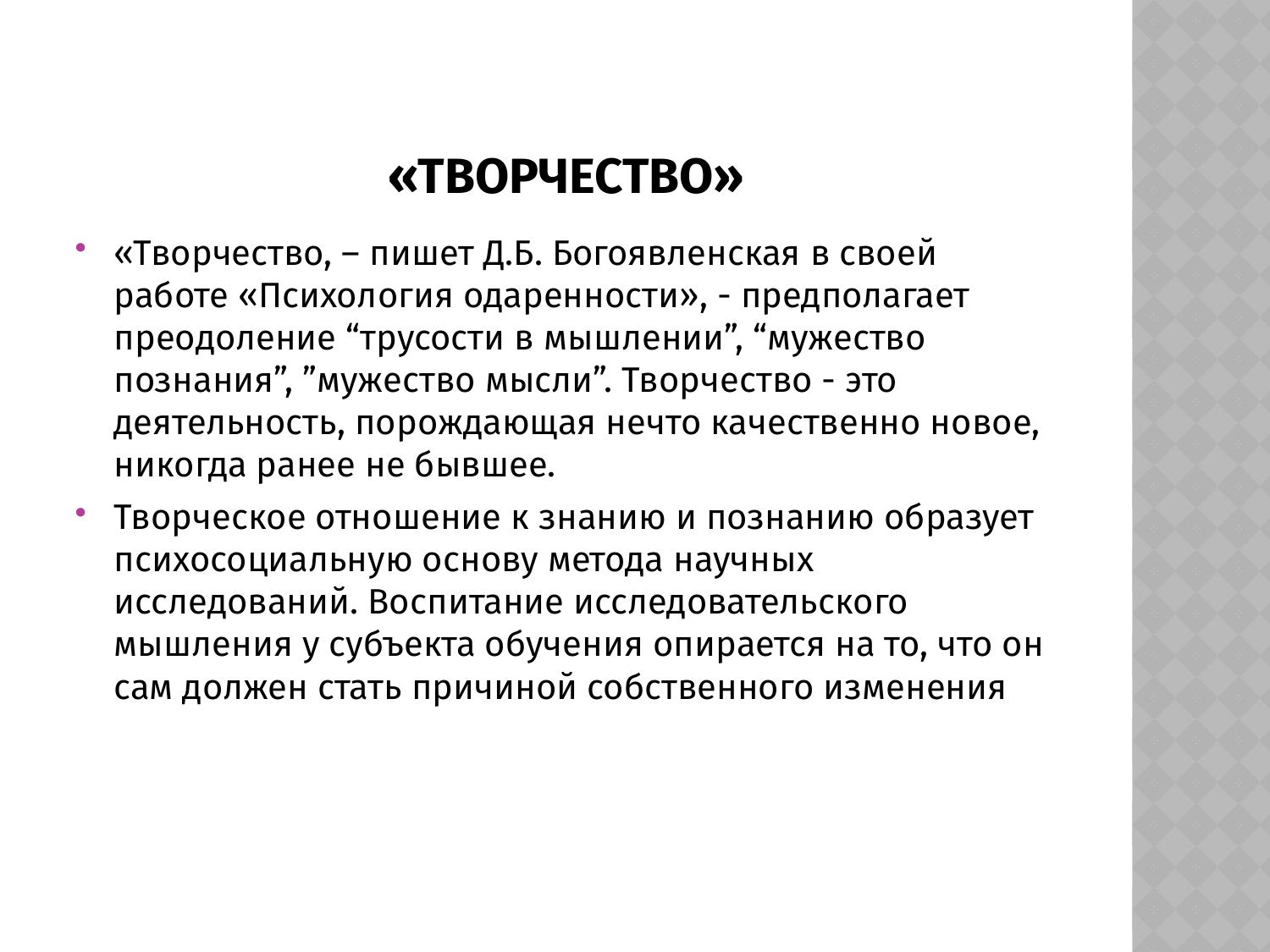

# «Творчество»
«Творчество, – пишет Д.Б. Богоявленская в своей работе «Психология одаренности», - предполагает преодоление “трусости в мышлении”, “мужество познания”, ”мужество мысли”. Творчество - это деятельность, порождающая нечто качественно новое, никогда ранее не бывшее.
Творческое отношение к знанию и познанию образует психосоциальную основу метода научных исследований. Воспитание исследовательского мышления у субъекта обучения опирается на то, что он сам должен стать причиной собственного изменения